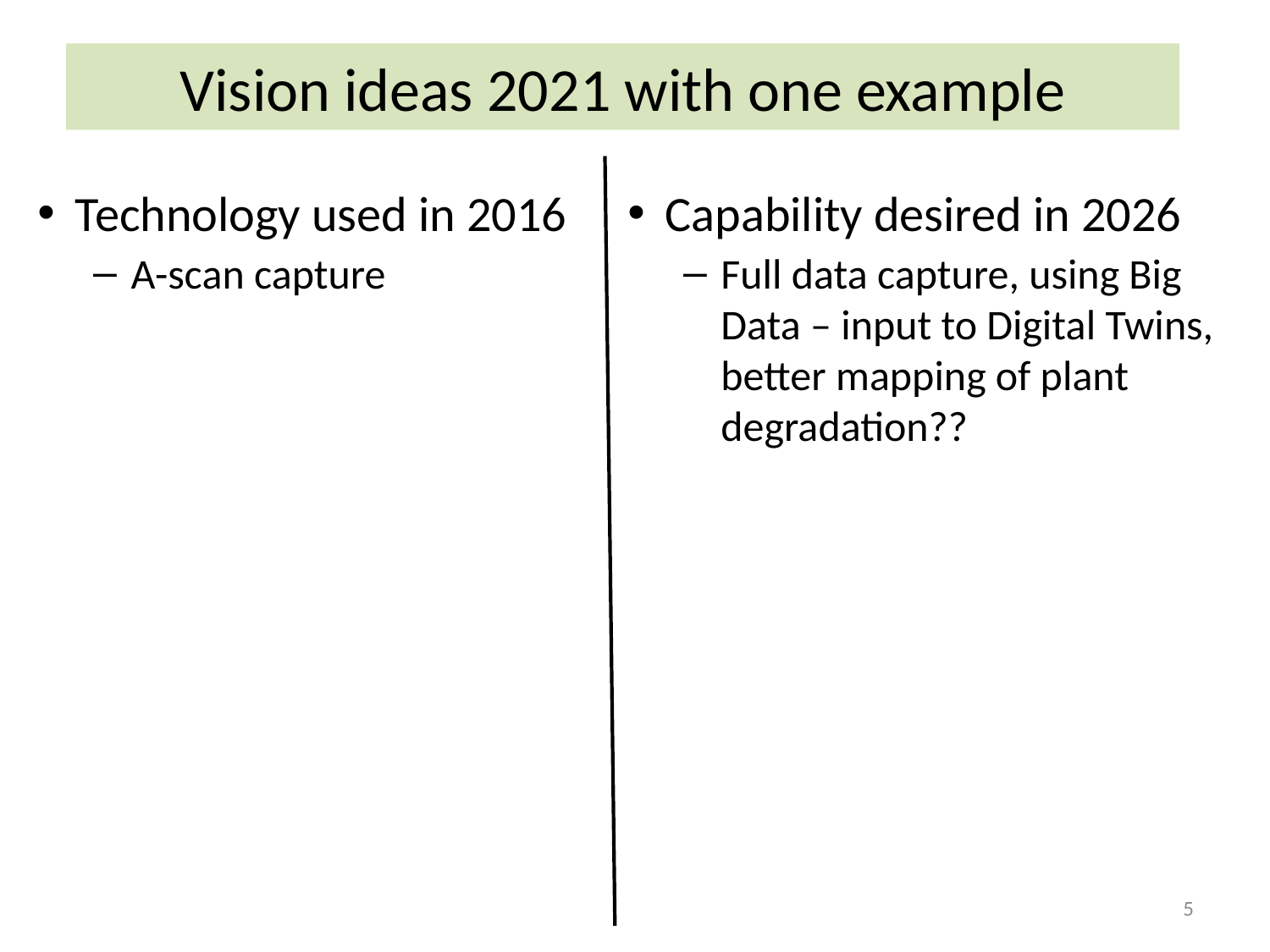

# Vision ideas 2021 with one example
Technology used in 2016
A-scan capture
Capability desired in 2026
Full data capture, using Big Data – input to Digital Twins, better mapping of plant degradation??
5